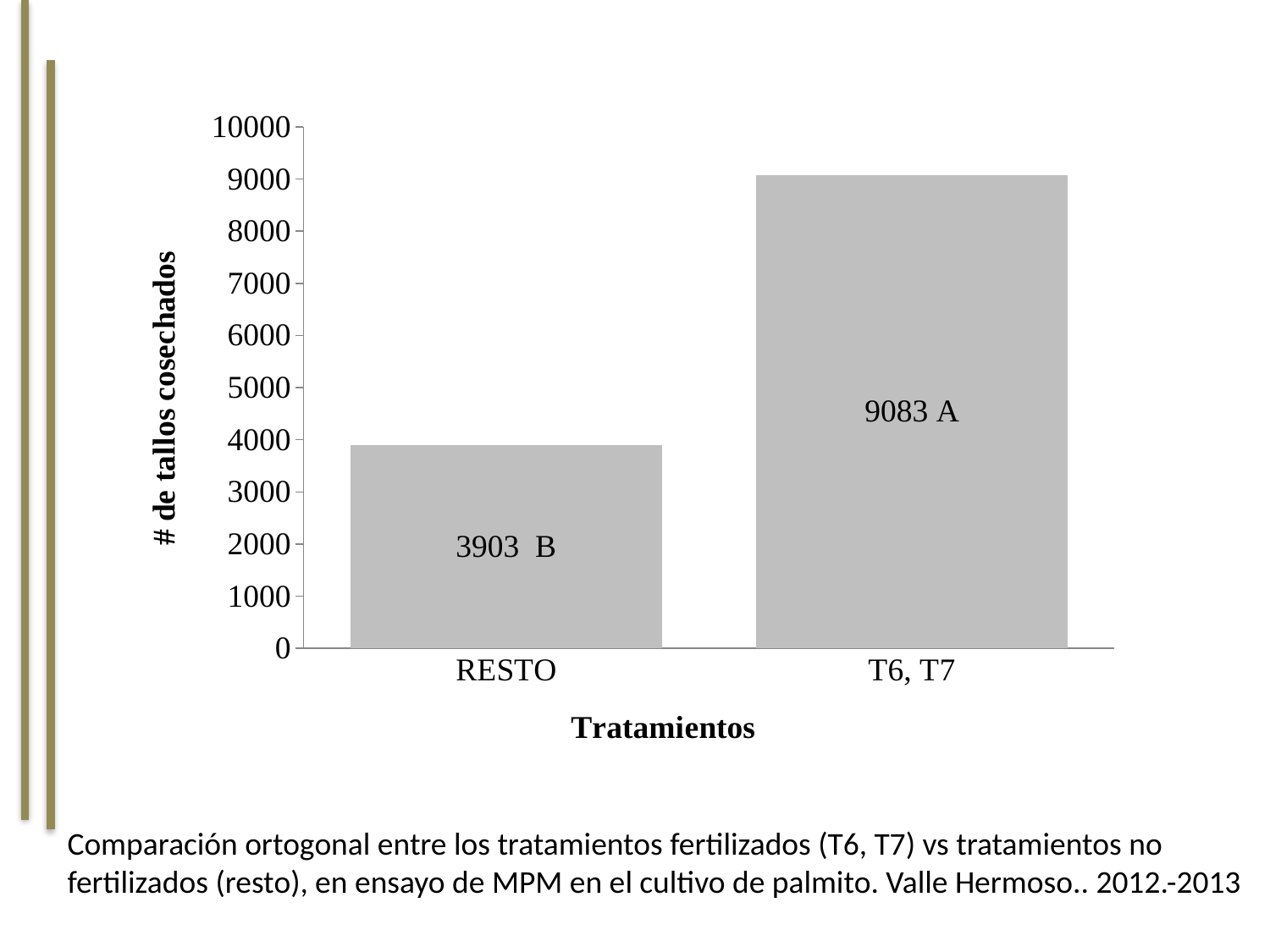

### Chart

| Category |  |
|---|---|
| RESTO | 3902.777777777778 |
| T6, T7 | 9083.333333333334 |
Comparación ortogonal entre los tratamientos fertilizados (T6, T7) vs tratamientos no fertilizados (resto), en ensayo de MPM en el cultivo de palmito. Valle Hermoso.. 2012.-2013